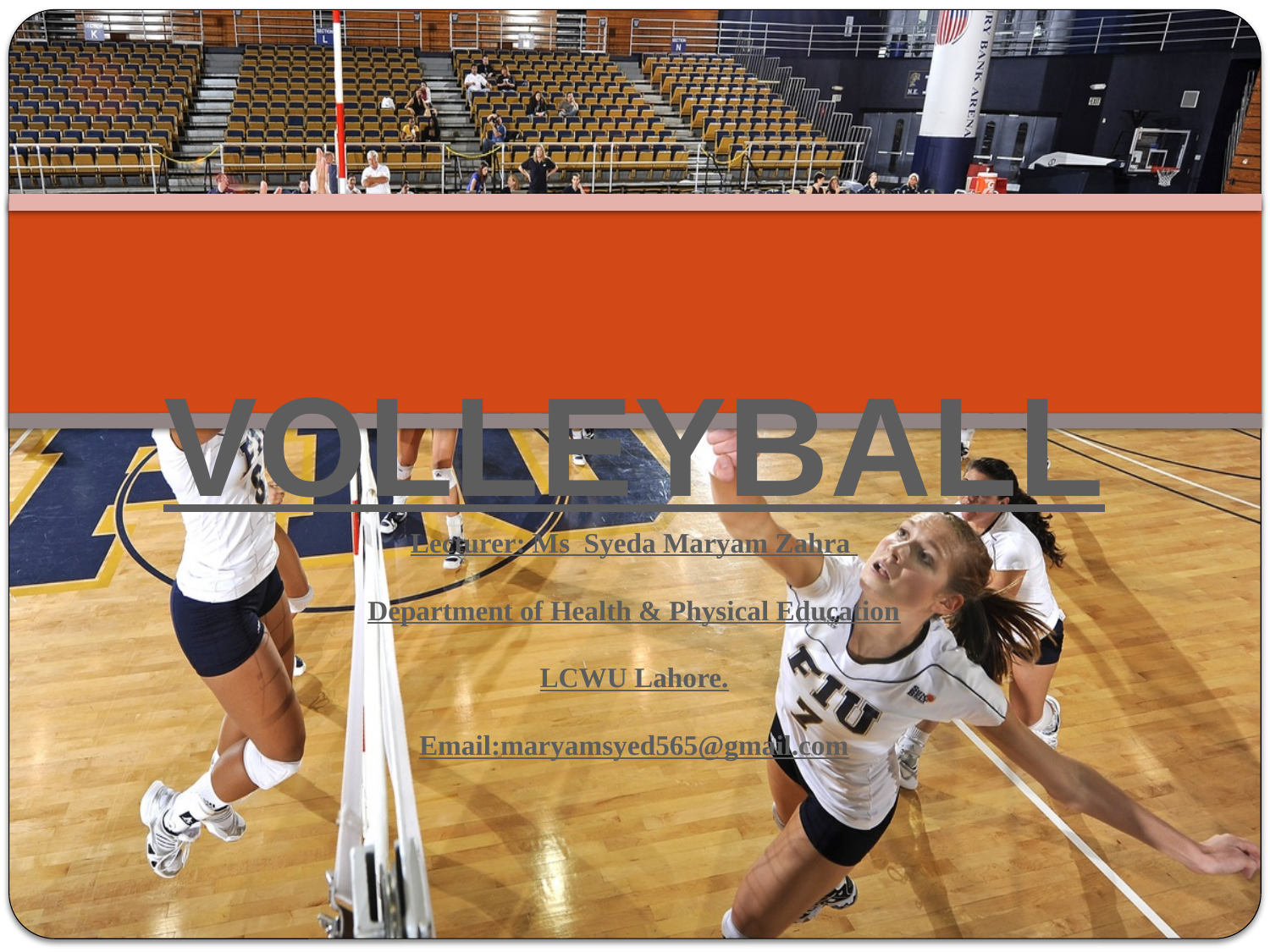

VOLLEYBALL
Lecturer: Ms  Syeda Maryam Zahra
Department of Health & Physical Education

LCWU Lahore.

Email:maryamsyed565@gmail.com